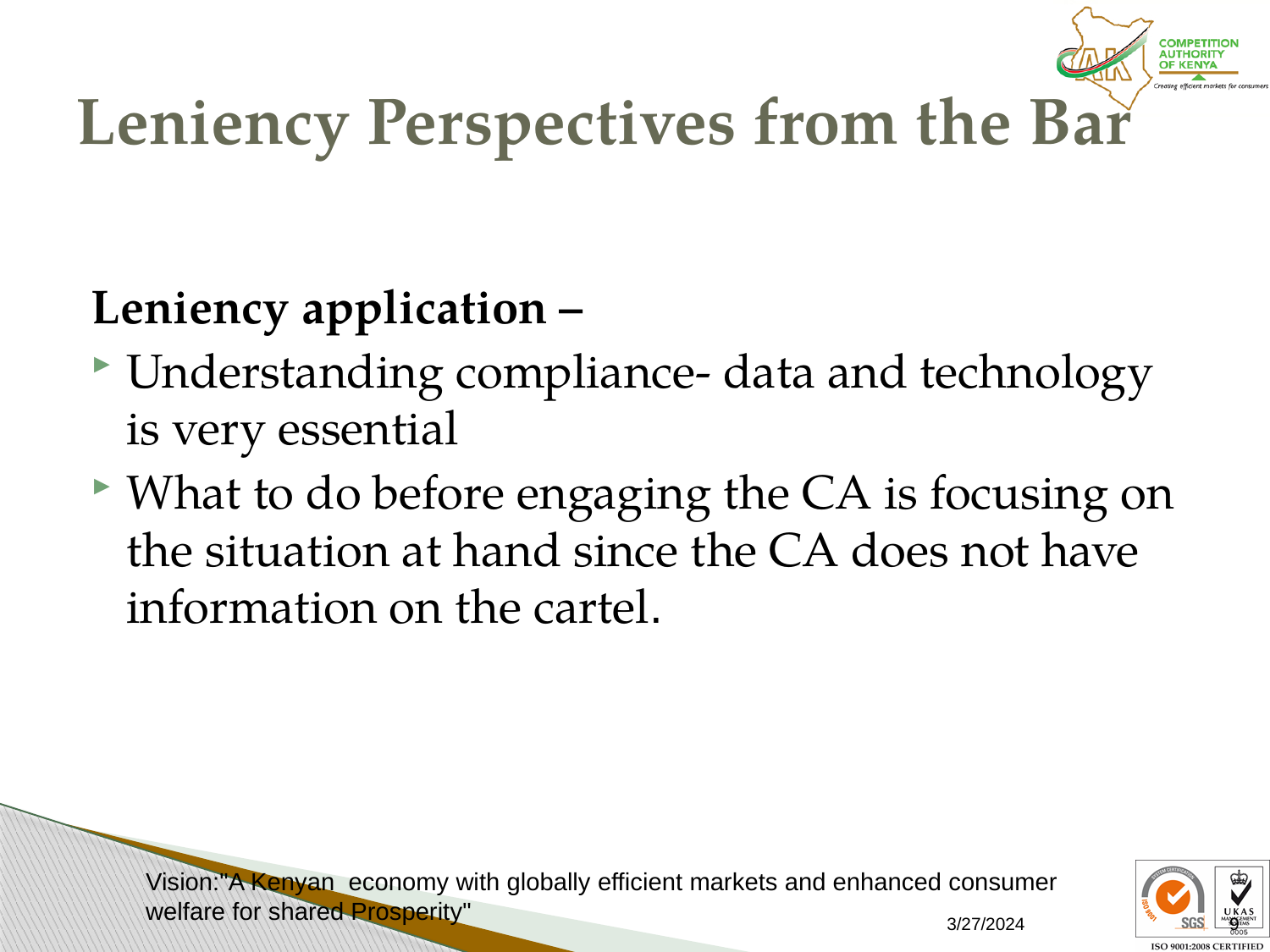

# Leniency Perspectives from the Bar

Leniency application –
Understanding compliance- data and technology is very essential
What to do before engaging the CA is focusing on the situation at hand since the CA does not have information on the cartel.

Vision:"A Kenyan  economy with globally efficient markets and enhanced consumer welfare for shared Prosperity"
3/27/2024
9